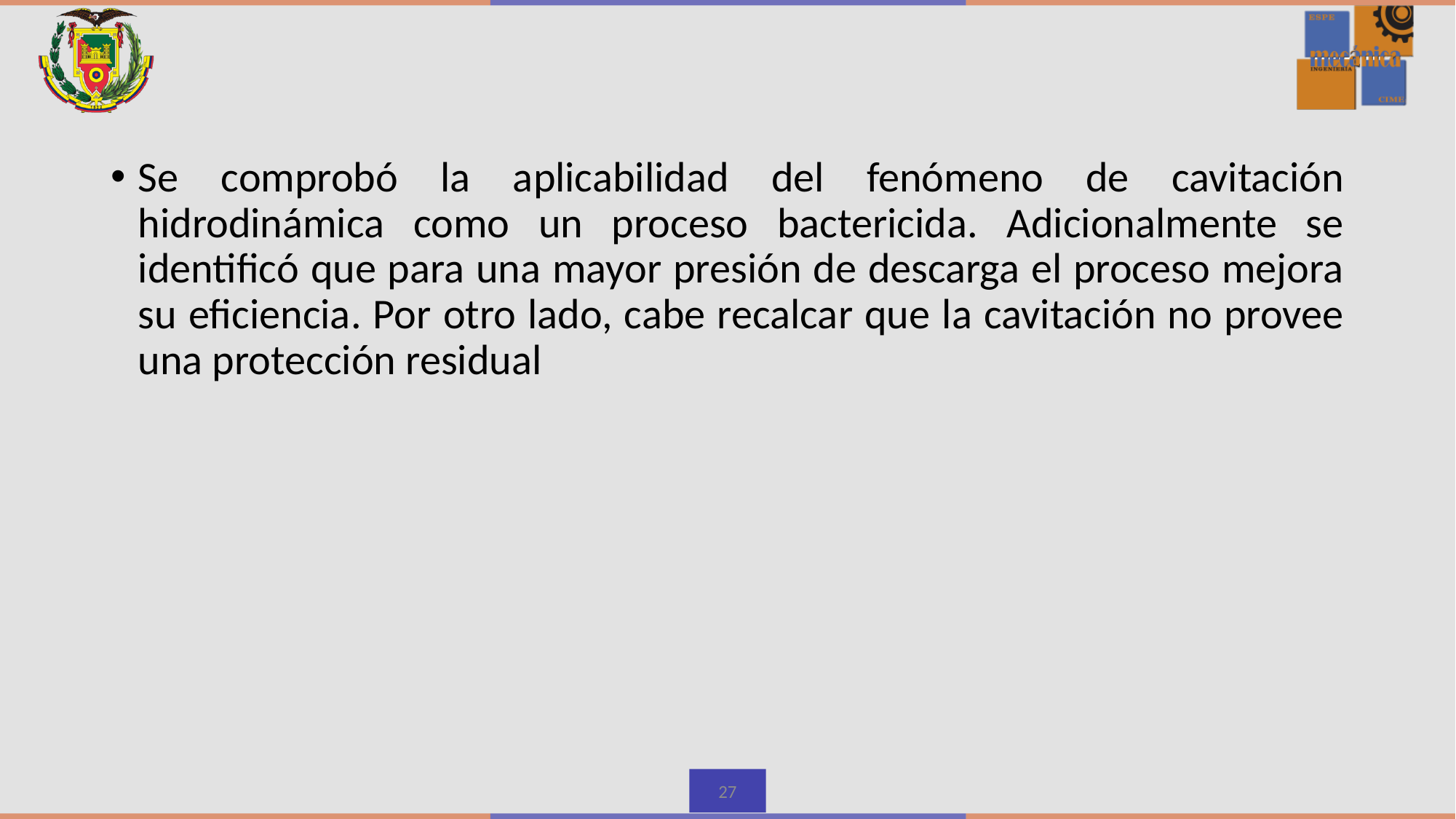

Se comprobó la aplicabilidad del fenómeno de cavitación hidrodinámica como un proceso bactericida. Adicionalmente se identificó que para una mayor presión de descarga el proceso mejora su eficiencia. Por otro lado, cabe recalcar que la cavitación no provee una protección residual
27